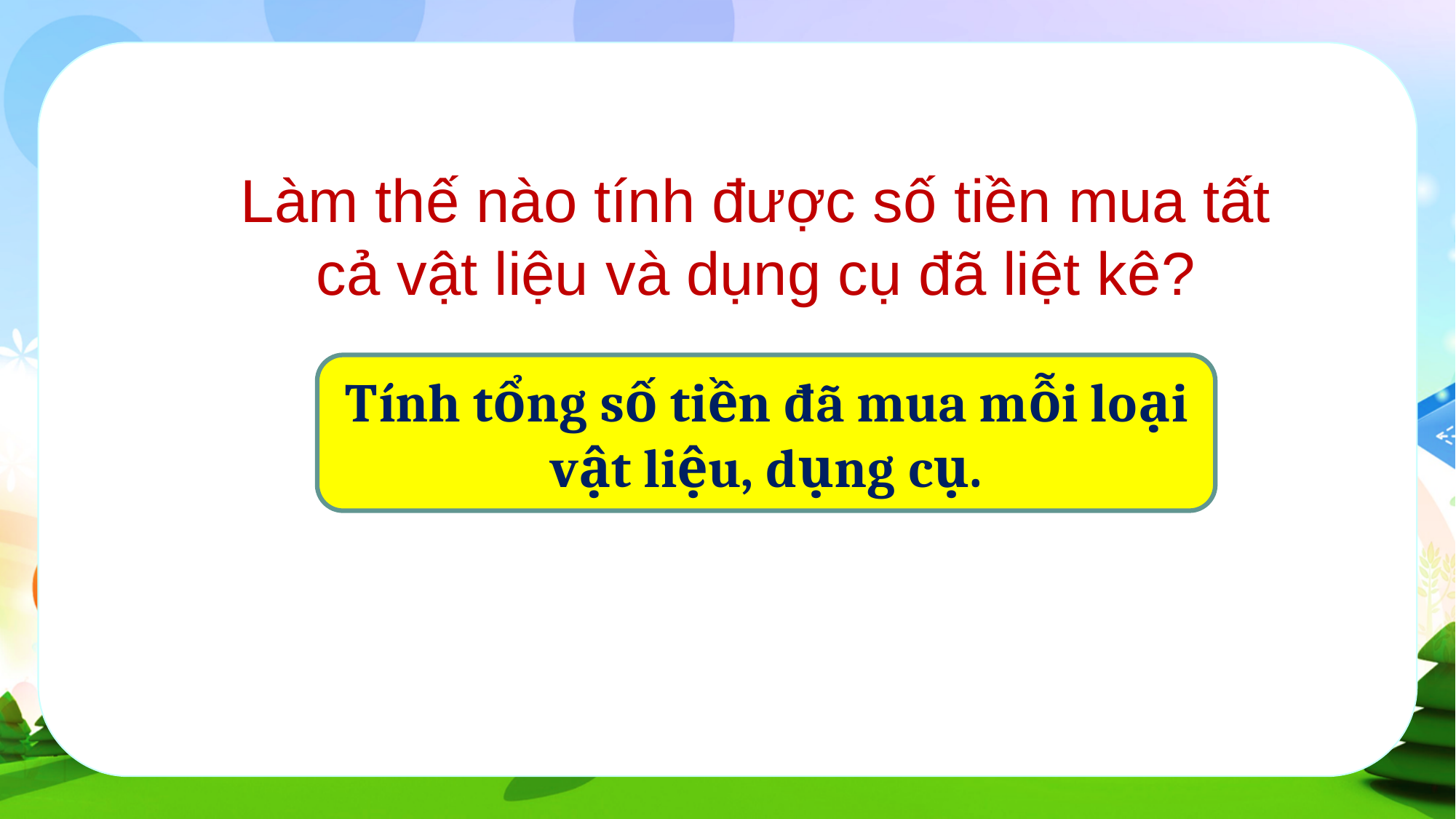

Làm thế nào tính được số tiền mua tất cả vật liệu và dụng cụ đã liệt kê?
01
Tính tổng số tiền đã mua mỗi loại vật liệu, dụng cụ.